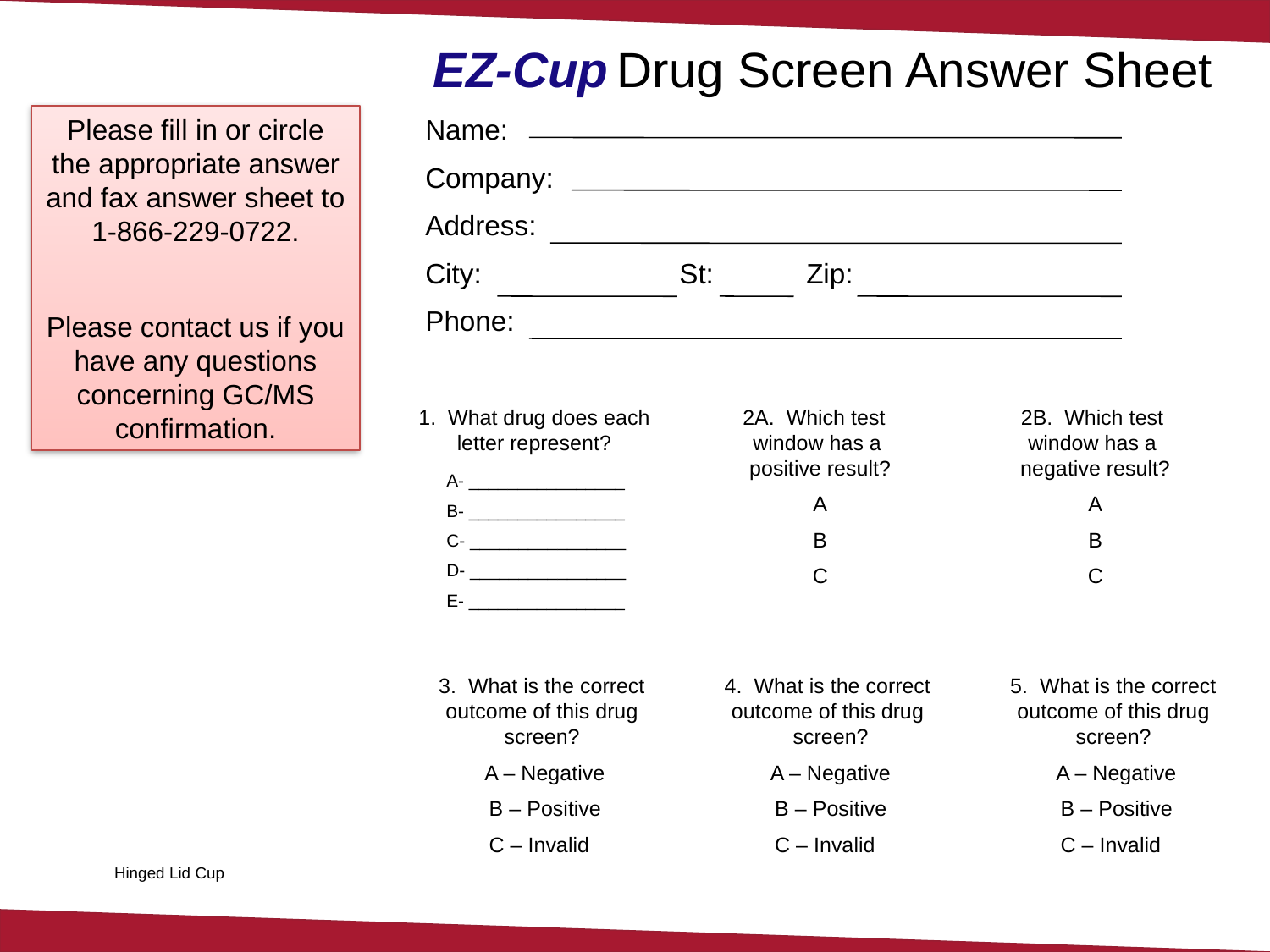

EZ-Cup Drug Screen Answer Sheet
Please fill in or circle the appropriate answer and fax answer sheet to 1-866-229-0722.

Please contact us if you have any questions concerning GC/MS confirmation.
Name:
Company:
Address:
City:		St:	Zip:
Phone:
1.  What drug does each
letter represent?
	A- ________________
	B- ________________
	C- ________________
	D- ________________
	E- ________________
2A.  Which test
window has a
positive result?
A
B
C
2B.  Which test
window has a
negative result?
A
B
C
3.  What is the correct
outcome of this drug
screen?
A – Negative
         B – Positive
         C – Invalid
4.  What is the correct
outcome of this drug
screen?
A – Negative
         B – Positive
         C – Invalid

5.  What is the correct
outcome of this drug
screen?
A – Negative
         B – Positive
         C – Invalid

Hinged Lid Cup